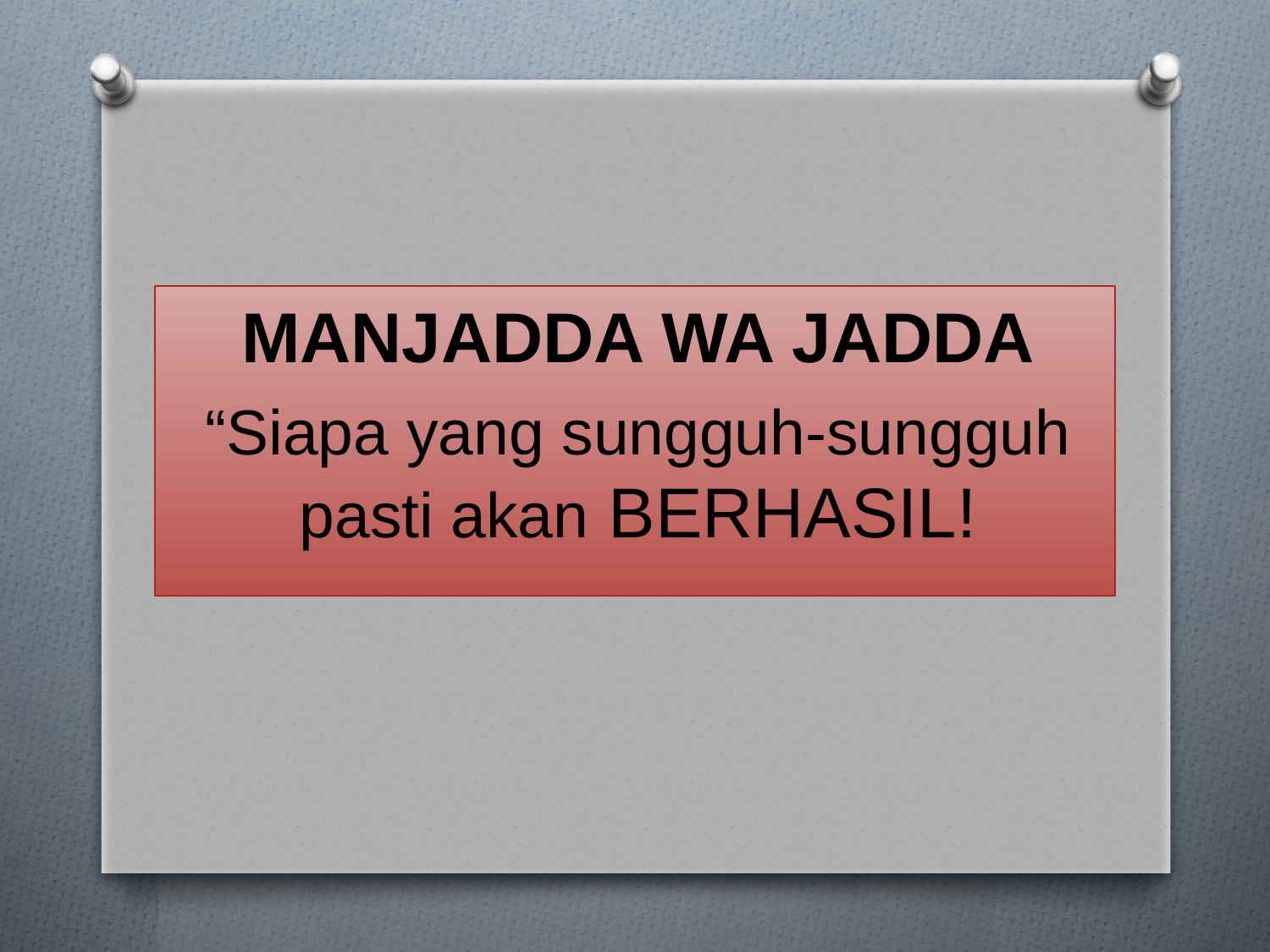

MANJADDA WA JADDA
“Siapa yang sungguh-sungguh pasti akan BERHASIL!